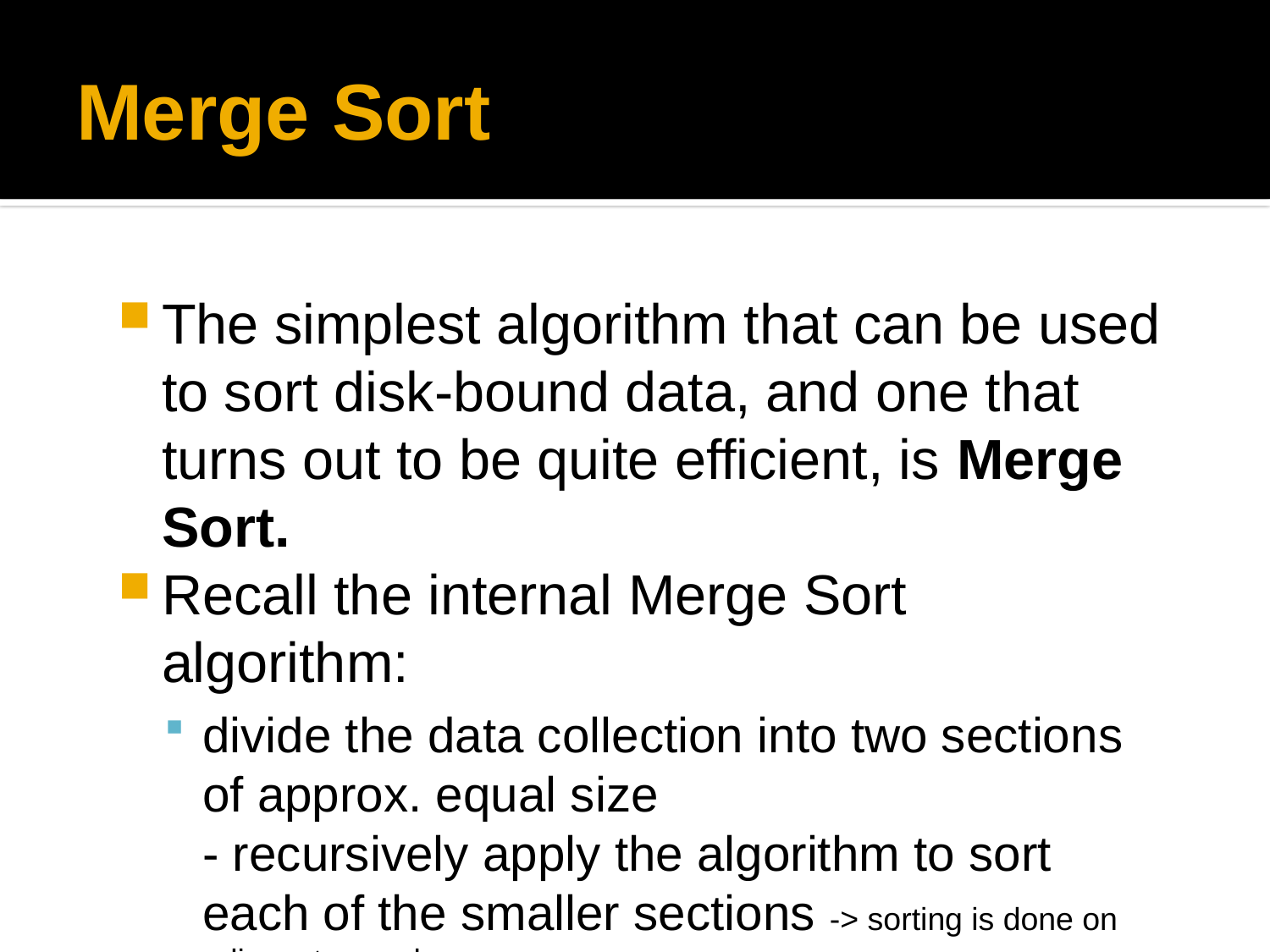

# Merge Sort
The simplest algorithm that can be used to sort disk-bound data, and one that turns out to be quite efficient, is Merge Sort.
Recall the internal Merge Sort algorithm:
divide the data collection into two sections of approx. equal size
- recursively apply the algorithm to sort each of the smaller sections -> sorting is done on adjacent records
- merge the sorted sections back together